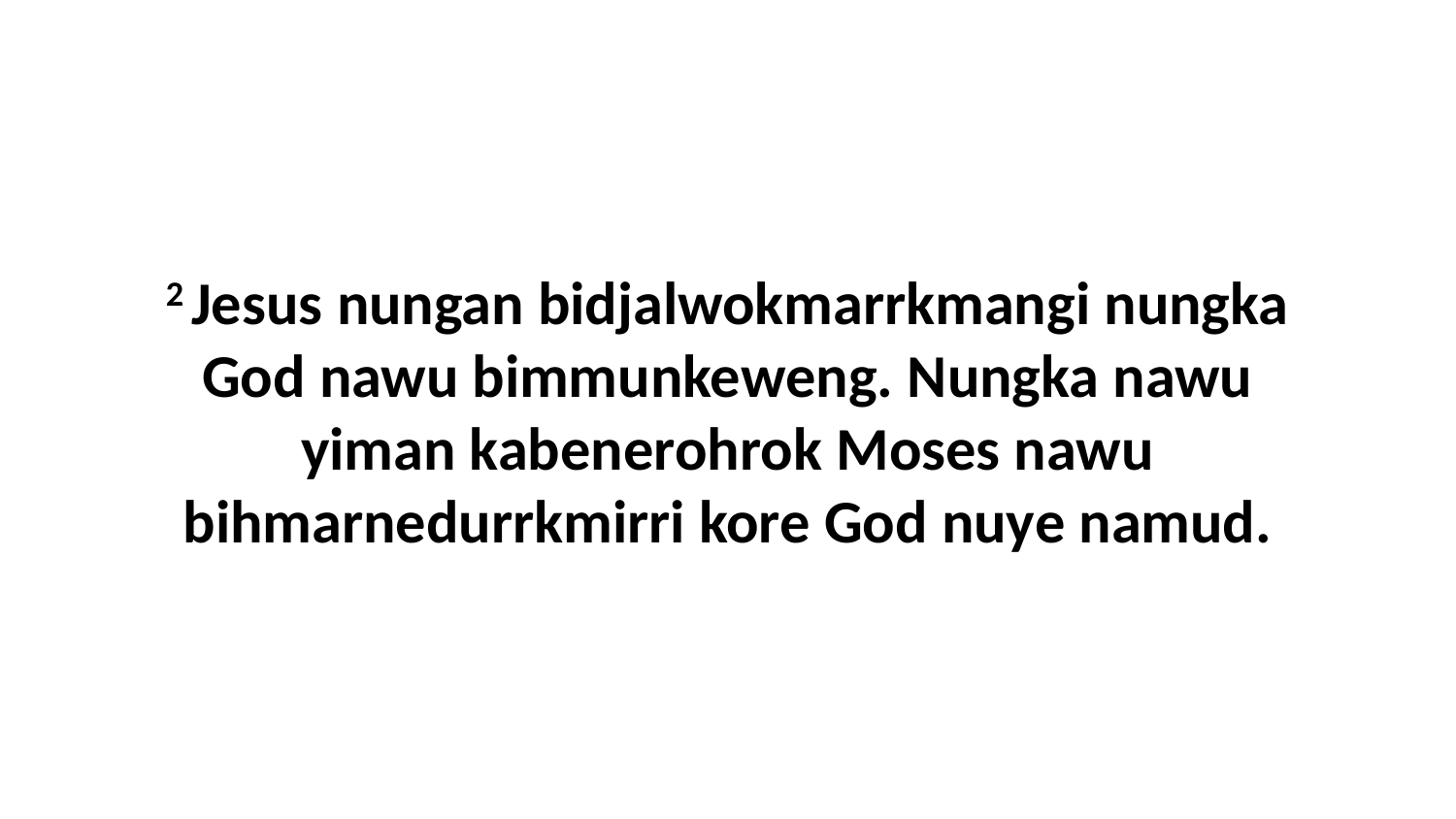

2 Jesus nungan bidjalwokmarrkmangi nungka God nawu bimmunkeweng. Nungka nawu yiman kabenerohrok Moses nawu bihmarnedurrkmirri kore God nuye namud.